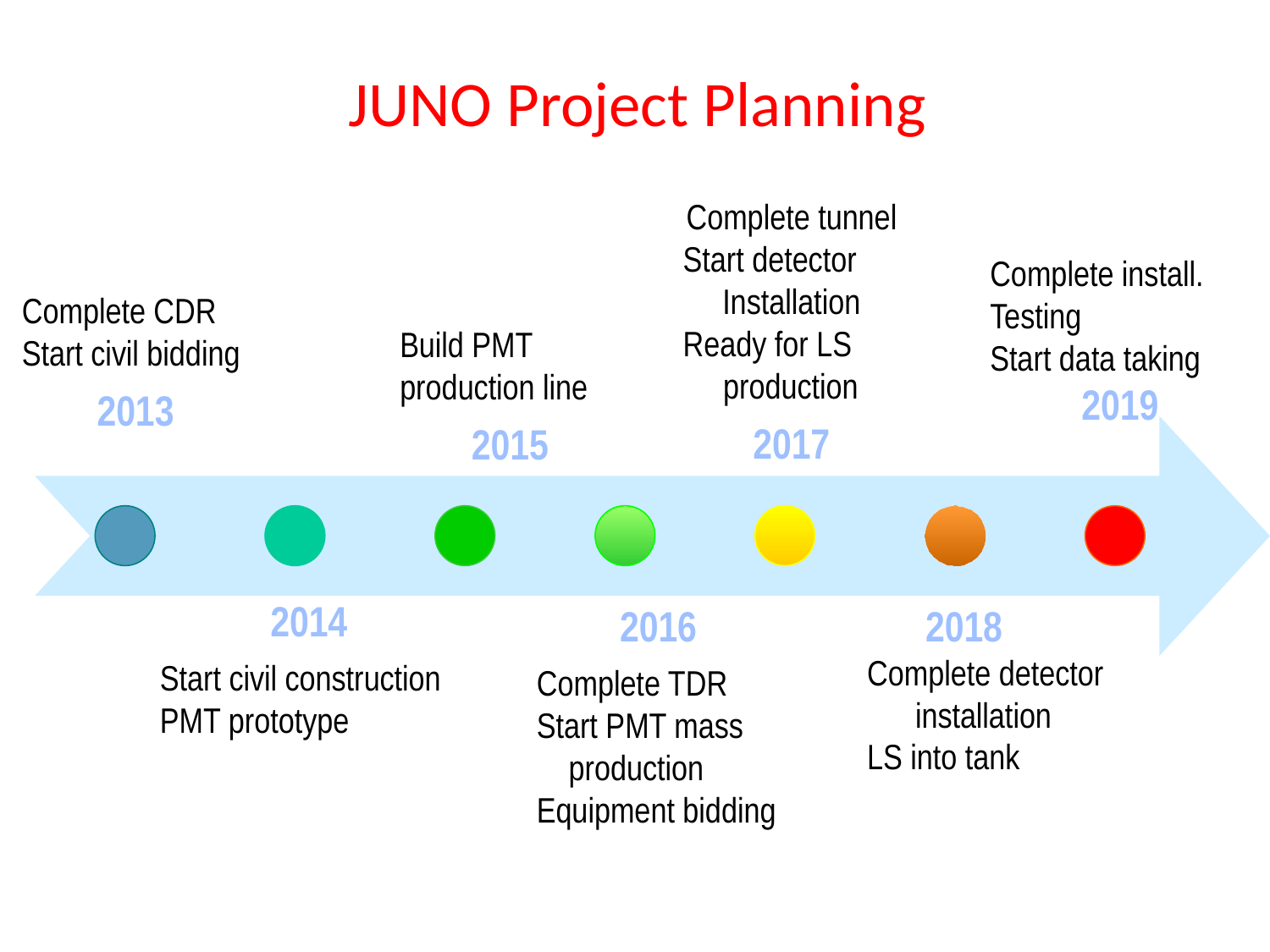

# JUNO Project Planning
Complete tunnel
Start detector
Installation
Ready for LS
     production
2017
Complete install.
Testing
Start data taking
2019
Complete CDR
Start civil bidding
2013
Build PMT  production line
2015

2014
Start civil construction
PMT prototype
      2018
Complete detector
      installation
LS into tank
2016
Complete TDR
Start PMT mass
    production
Equipment bidding